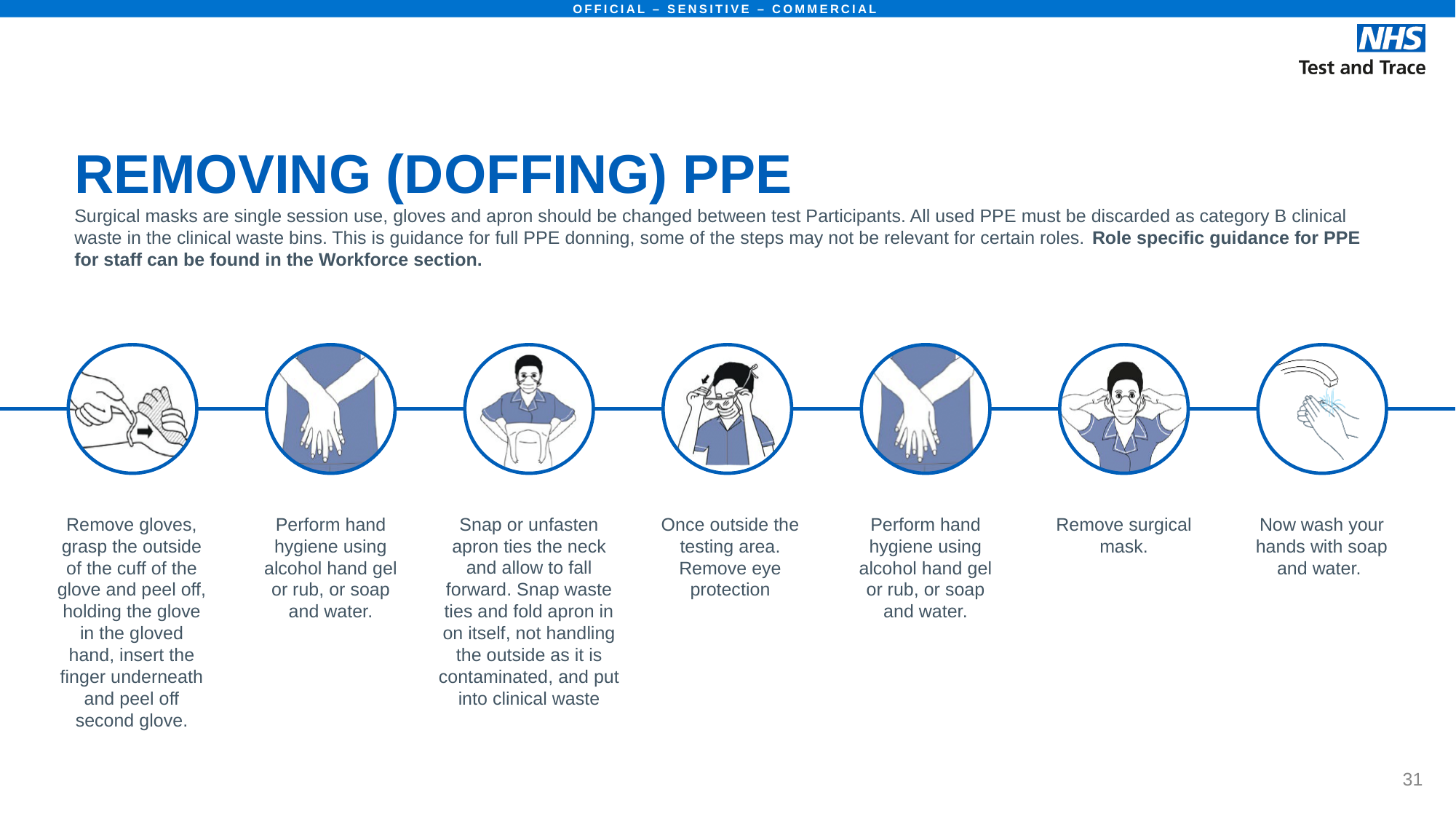

REMOVING (DOFFING) PPE
Surgical masks are single session use, gloves and apron should be changed between test Participants. All used PPE must be discarded as category B clinical waste in the clinical waste bins. This is guidance for full PPE donning, some of the steps may not be relevant for certain roles. Role specific guidance for PPE for staff can be found in the Workforce section.

Remove gloves, grasp the outside of the cuff of the glove and peel off, holding the glove in the gloved hand, insert the finger underneath and peel off second glove.
Perform hand hygiene using alcohol hand gel or rub, or soap and water.
Snap or unfasten apron ties the neck and allow to fall forward. Snap waste ties and fold apron in on itself, not handling the outside as it is contaminated, and put into clinical waste
Once outside the testing area. Remove eye protection
Perform hand hygiene using alcohol hand gel or rub, or soap and water.
Remove surgical mask.
Now wash your hands with soap and water.